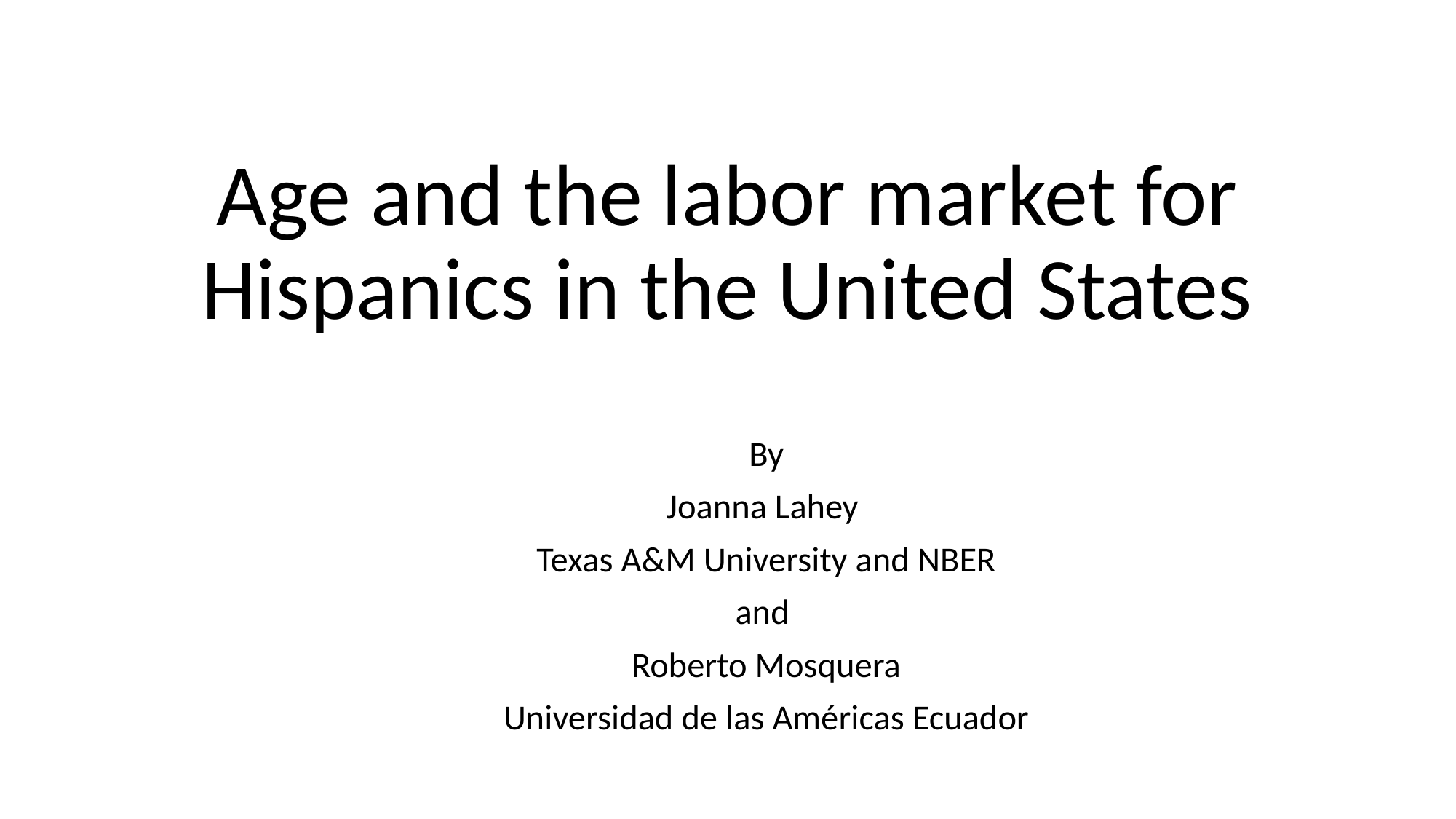

# Age and the labor market for Hispanics in the United States
By
Joanna Lahey
Texas A&M University and NBER
and
Roberto Mosquera
Universidad de las Américas Ecuador